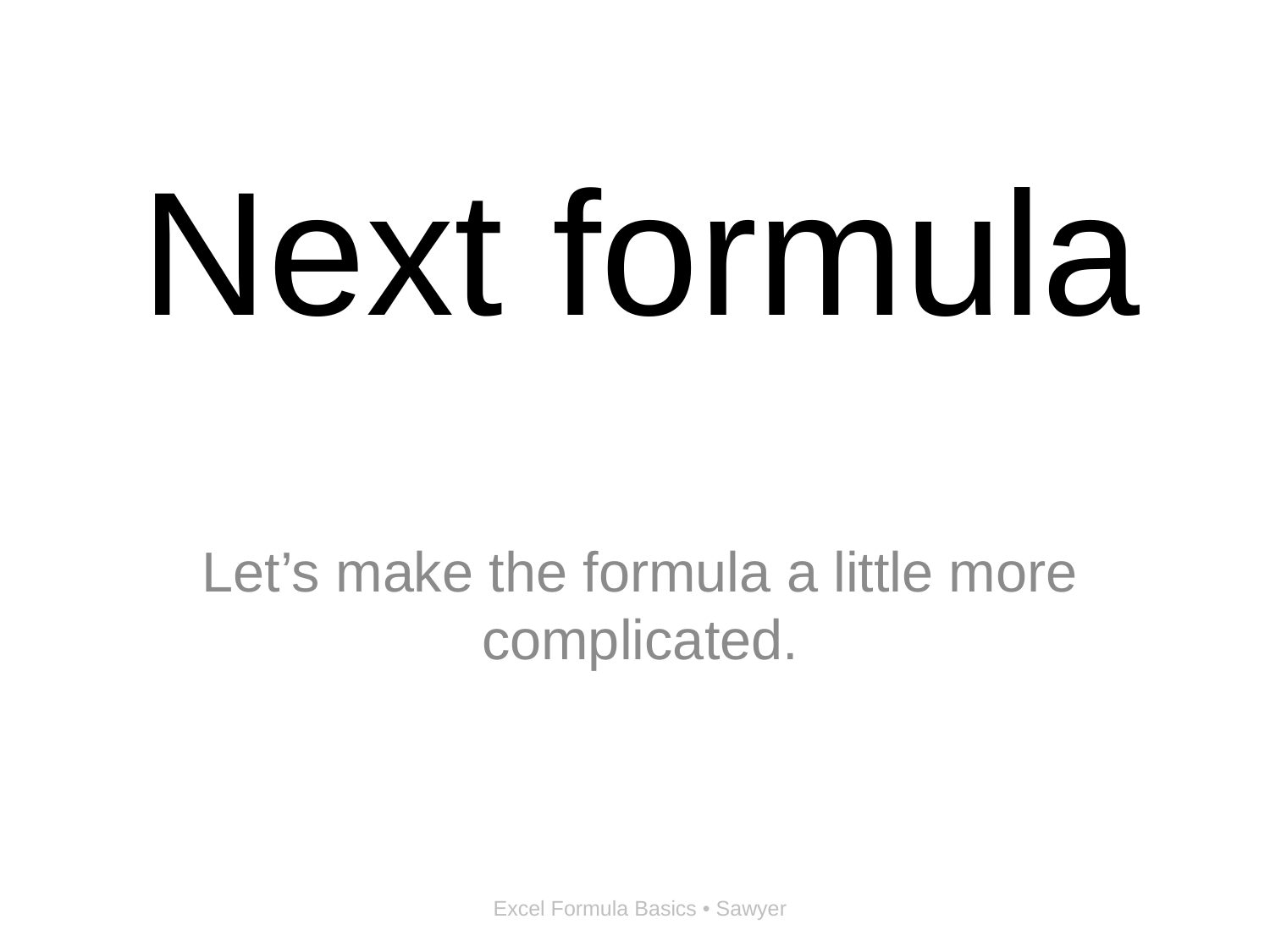

# Next formula
Let’s make the formula a little more complicated.